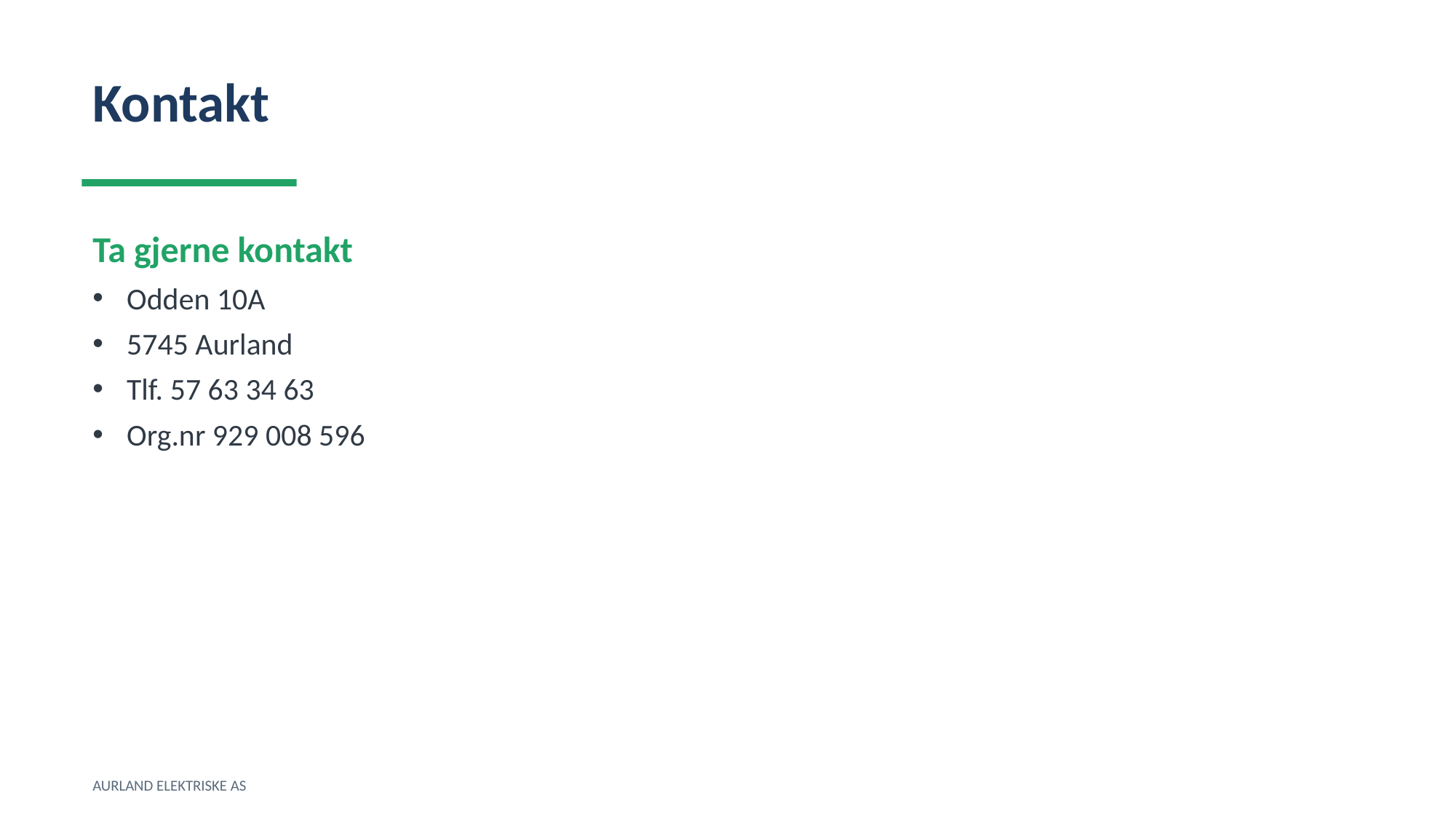

Kontakt

Ta gjerne kontakt
Odden 10A
5745 Aurland
Tlf. 57 63 34 63
Org.nr 929 008 596
AURLAND ELEKTRISKE AS